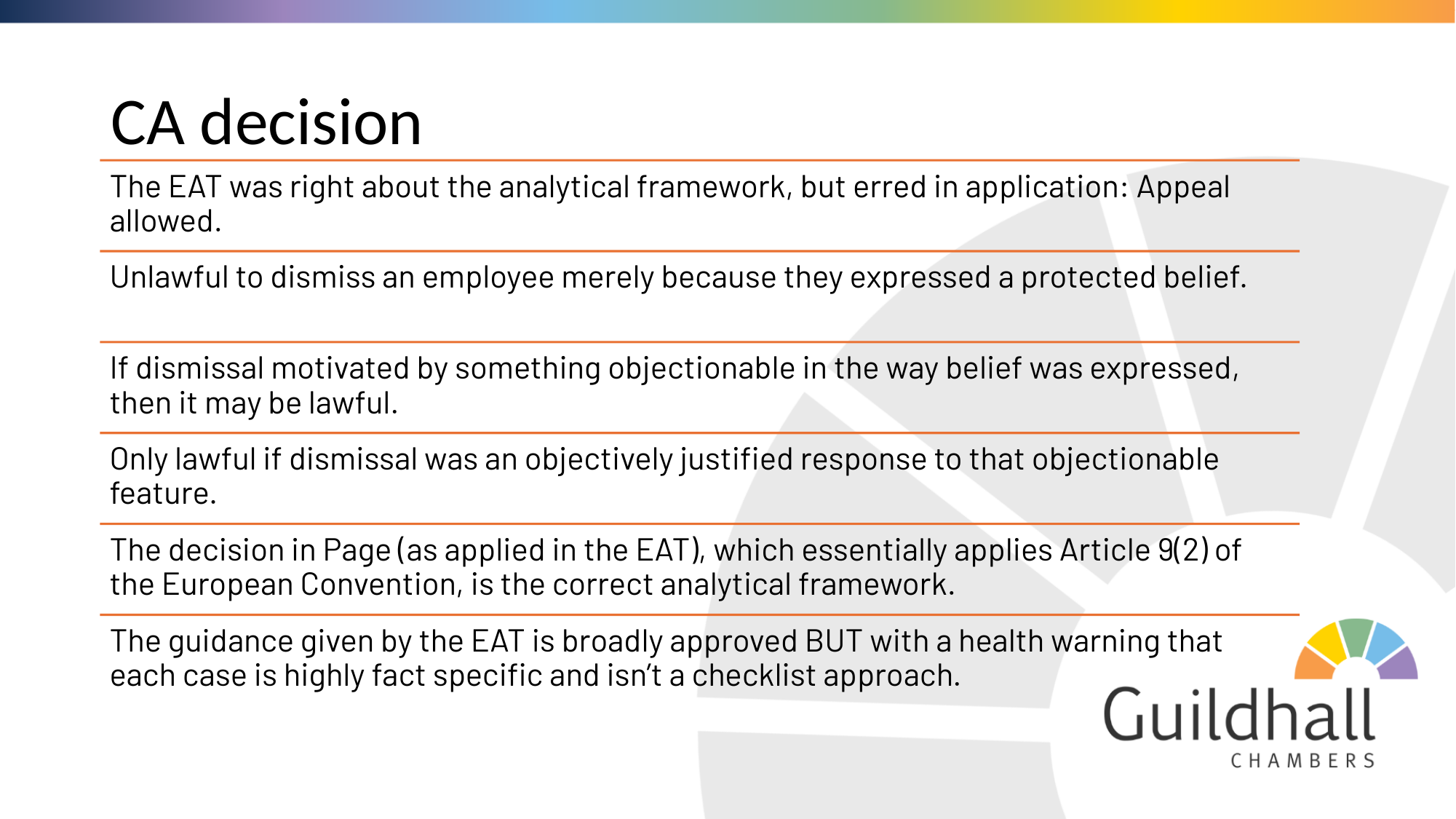

# CA decision
The EAT was right about the analytical framework, but erred in application: Appeal allowed.
Unlawful to dismiss an employee merely because they expressed a protected belief.
If dismissal motivated by something objectionable in the way belief was expressed, then it may be lawful.
Only lawful if dismissal was an objectively justified response to that objectionable feature.
The decision in Page (as applied in the EAT), which essentially applies Article 9(2) of the European Convention, is the correct analytical framework.
The guidance given by the EAT is broadly approved BUT with a health warning that each case is highly fact specific and isn’t a checklist approach.